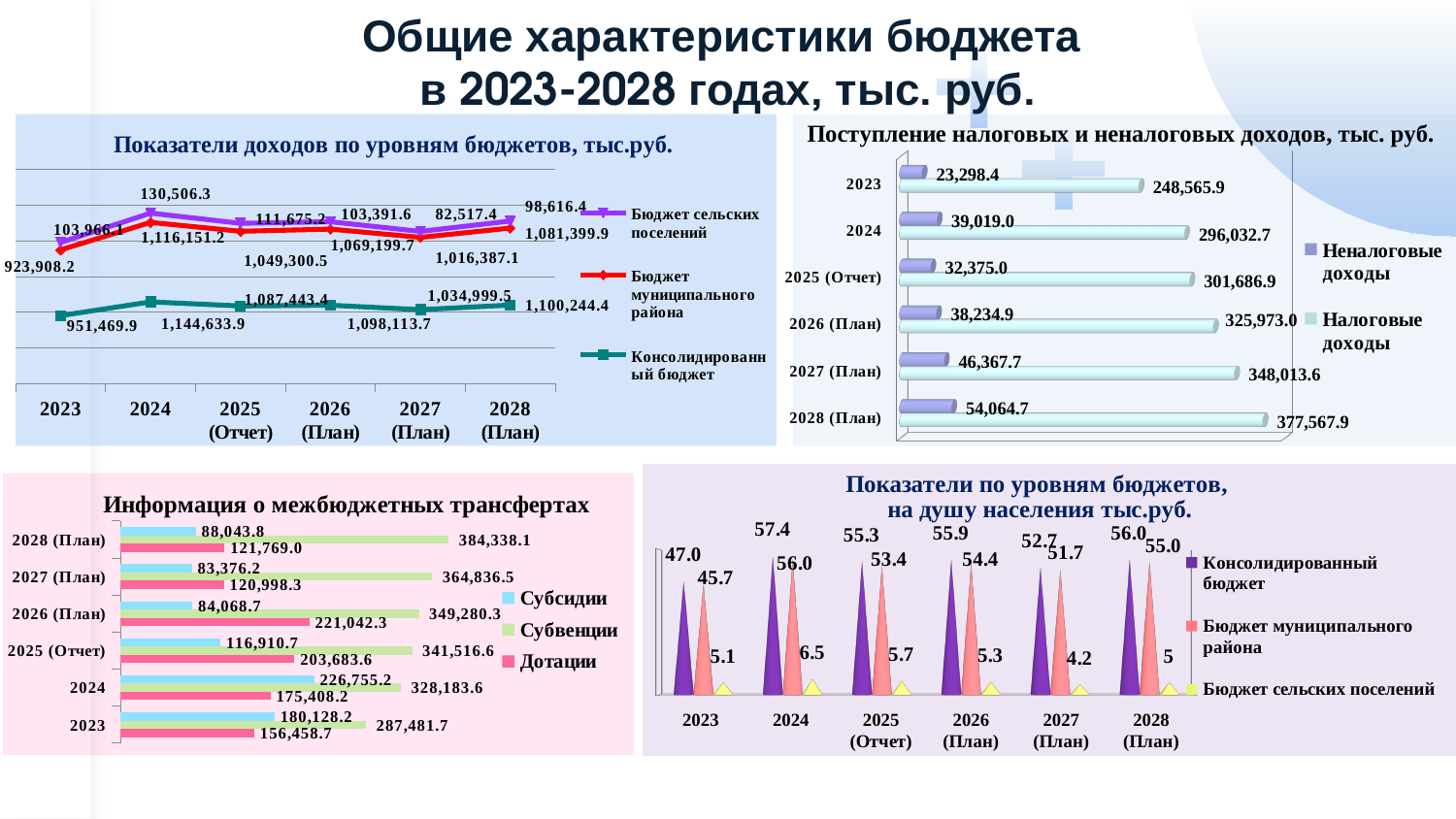

Общие характеристики бюджета
в 2023-2028 годах, тыс. руб.

### Chart

| Category | Консолидированный бюджет | Бюджет муниципального района | Бюджет сельских поселений |
|---|---|---|---|
| 2023 | 951469.9 | 923908.2 | 103966.1 |
| 2024 | 1144633.9000000004 | 1116151.2 | 130506.3 |
| 2025 (Отчет) | 1087443.4000000004 | 1049300.5 | 111675.2 |
| 2026 (План) | 1098113.7 | 1069199.7 | 103391.6 |
| 2027 (План) | 1034999.5 | 1016387.1 | 82517.4 |
| 2028 (План) | 1100244.4000000004 | 1081399.9000000004 | 98616.4 |

[unsupported chart]

[unsupported chart]

### Chart

| Category | Дотации | Субвенции | Субсидии |
|---|---|---|---|
| 2023 | 156458.7 | 287481.7 | 180128.2 |
| 2024 | 175408.2 | 328183.6 | 226755.2 |
| 2025 (Отчет) | 203683.6 | 341516.6 | 116910.7 |
| 2026 (План) | 221042.3 | 349280.3 | 84068.7 |
| 2027 (План) | 120998.3 | 364836.5 | 83376.2 |
| 2028 (План) | 121769.0 | 384338.1 | 88043.8 |